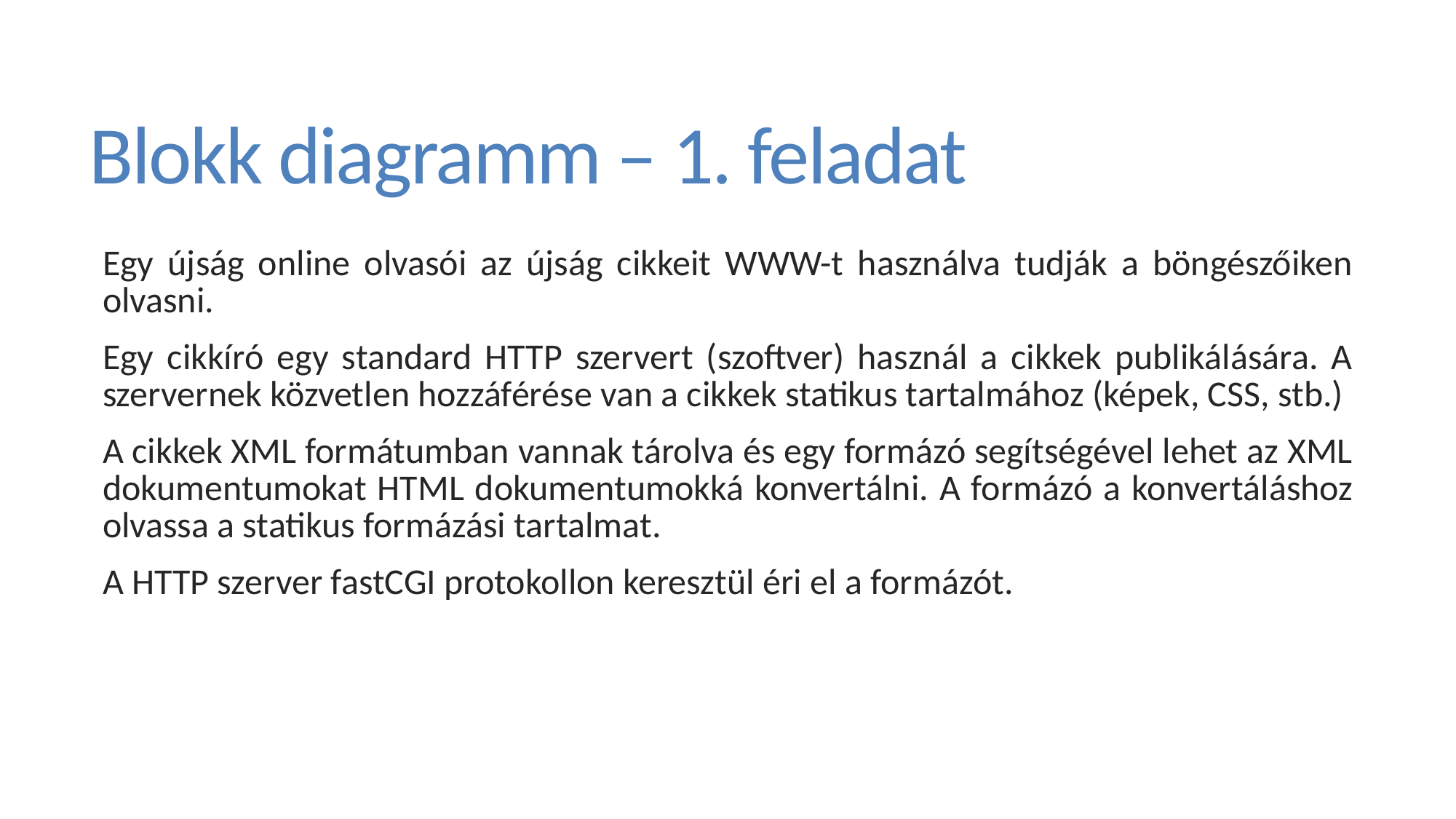

# Blokk diagramm – 1. feladat
Egy újság online olvasói az újság cikkeit WWW-t használva tudják a böngészőiken olvasni.
Egy cikkíró egy standard HTTP szervert (szoftver) használ a cikkek publikálására. A szervernek közvetlen hozzáférése van a cikkek statikus tartalmához (képek, CSS, stb.)
A cikkek XML formátumban vannak tárolva és egy formázó segítségével lehet az XML dokumentumokat HTML dokumentumokká konvertálni. A formázó a konvertáláshoz olvassa a statikus formázási tartalmat.
A HTTP szerver fastCGI protokollon keresztül éri el a formázót.